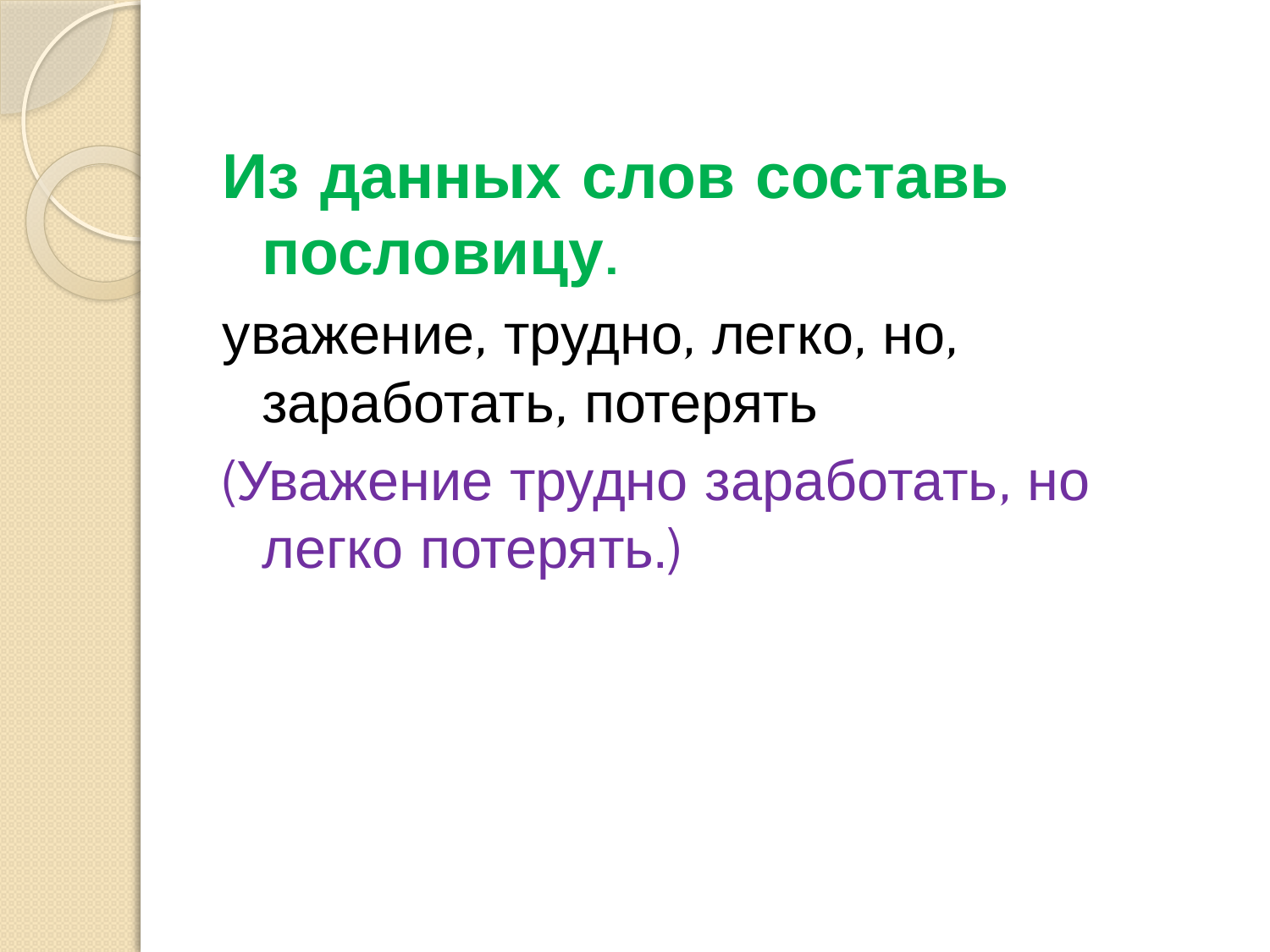

Из данных слов составь пословицу.
уважение, трудно, легко, но, заработать, потерять
(Уважение трудно заработать, но легко потерять.)